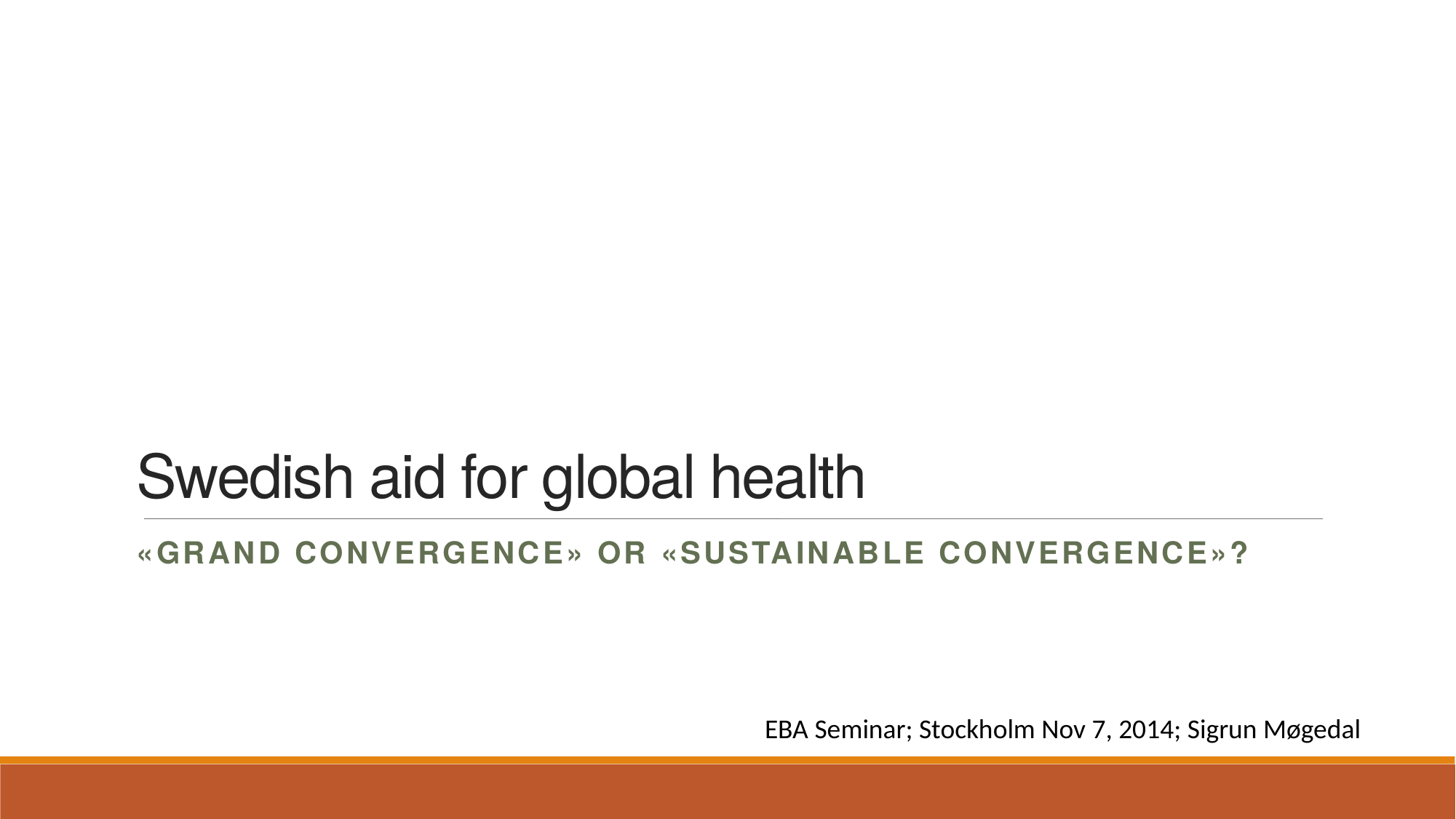

# Swedish aid for global health
«grand convergence» or «sustainable convergence»?
EBA Seminar; Stockholm Nov 7, 2014; Sigrun Møgedal